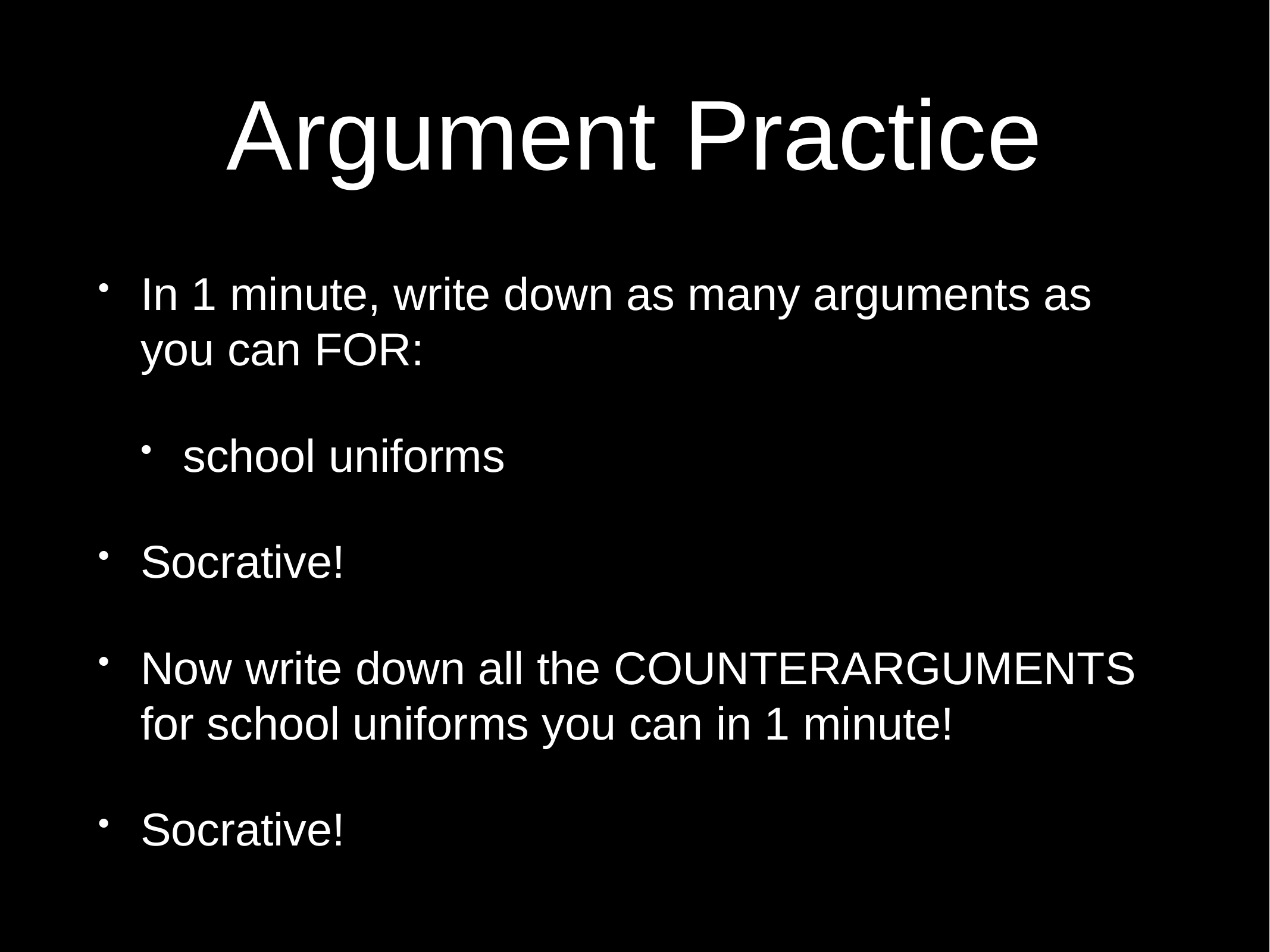

# Argument Practice
In 1 minute, write down as many arguments as you can FOR:
school uniforms
Socrative!
Now write down all the COUNTERARGUMENTS for school uniforms you can in 1 minute!
Socrative!